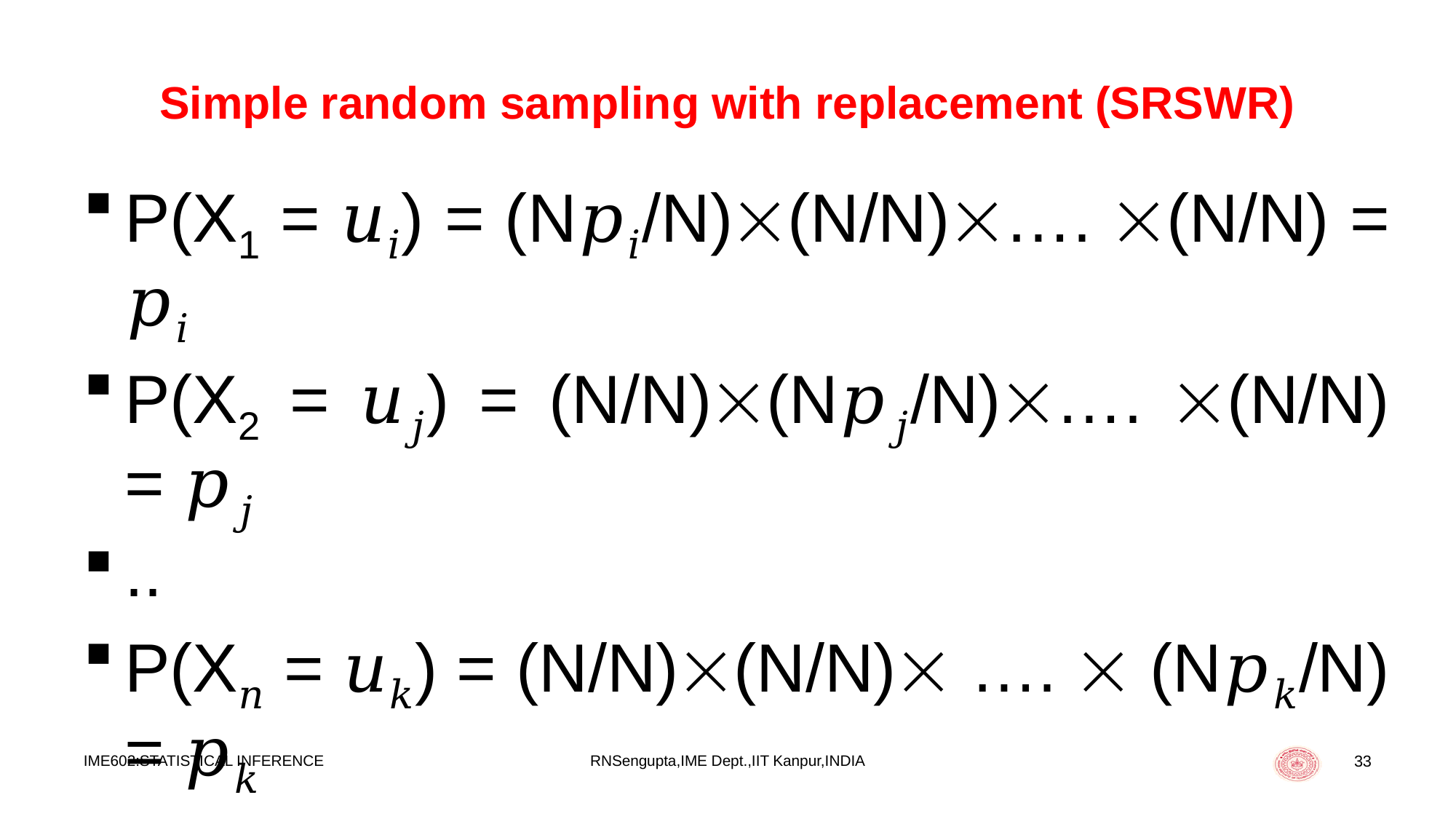

# Simple random sampling with replacement (SRSWR)
P(X1 = 𝑢𝑖) = (N𝑝𝑖/N)×(N/N)×…. ×(N/N) = 𝑝𝑖
P(X2 = 𝑢𝑗) = (N/N)×(N𝑝𝑗/N)×…. ×(N/N) = 𝑝𝑗
..
P(X𝑛 = 𝑢𝑘) = (N/N)×(N/N)× …. × (N𝑝𝑘/N) = 𝑝𝑘
IME602:STATISTICAL INFERENCE
RNSengupta,IME Dept.,IIT Kanpur,INDIA
33